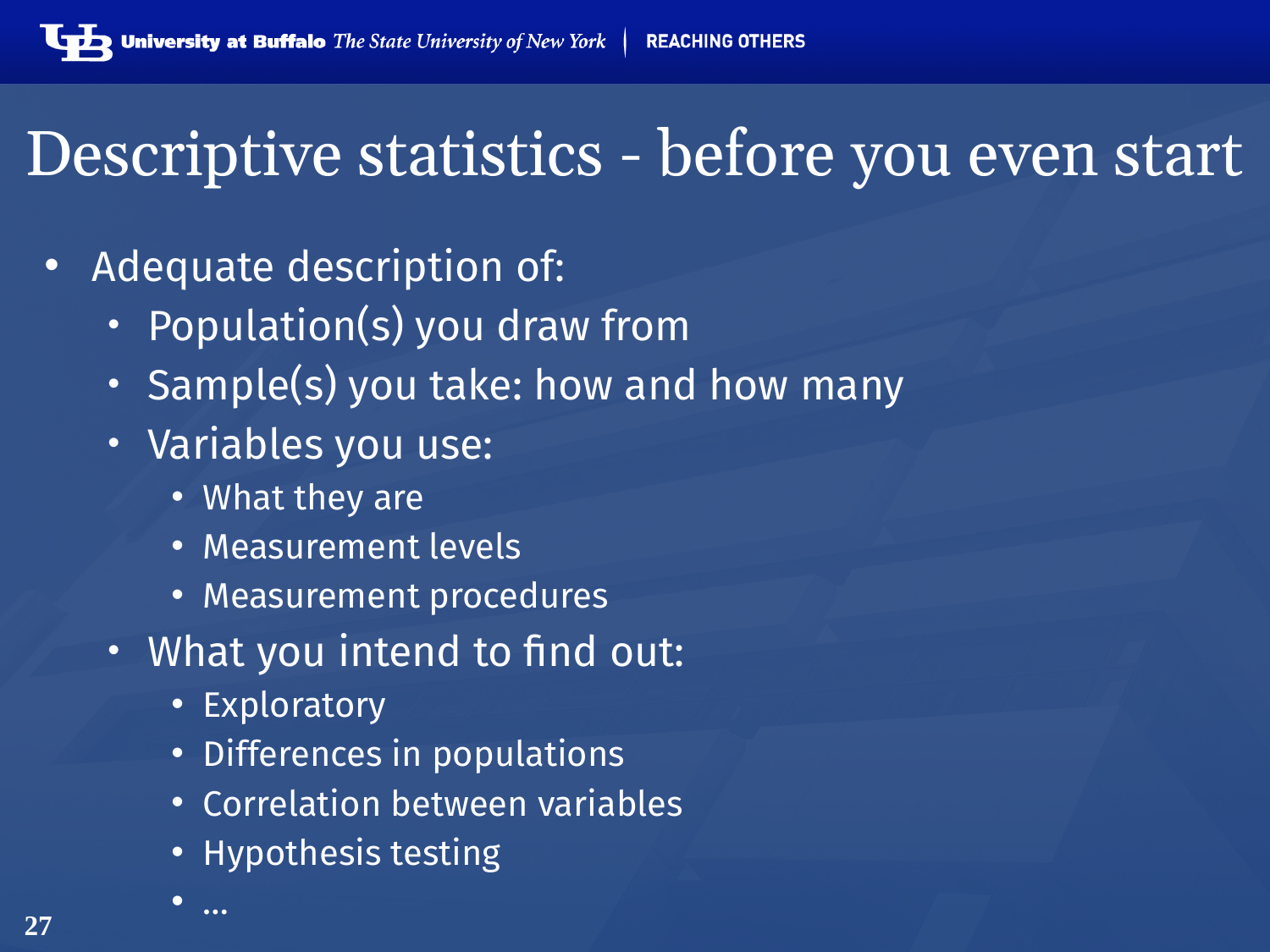

# Descriptive statistics - before you even start
Adequate description of:
Population(s) you draw from
Sample(s) you take: how and how many
Variables you use:
What they are
Measurement levels
Measurement procedures
What you intend to find out:
Exploratory
Differences in populations
Correlation between variables
Hypothesis testing
…